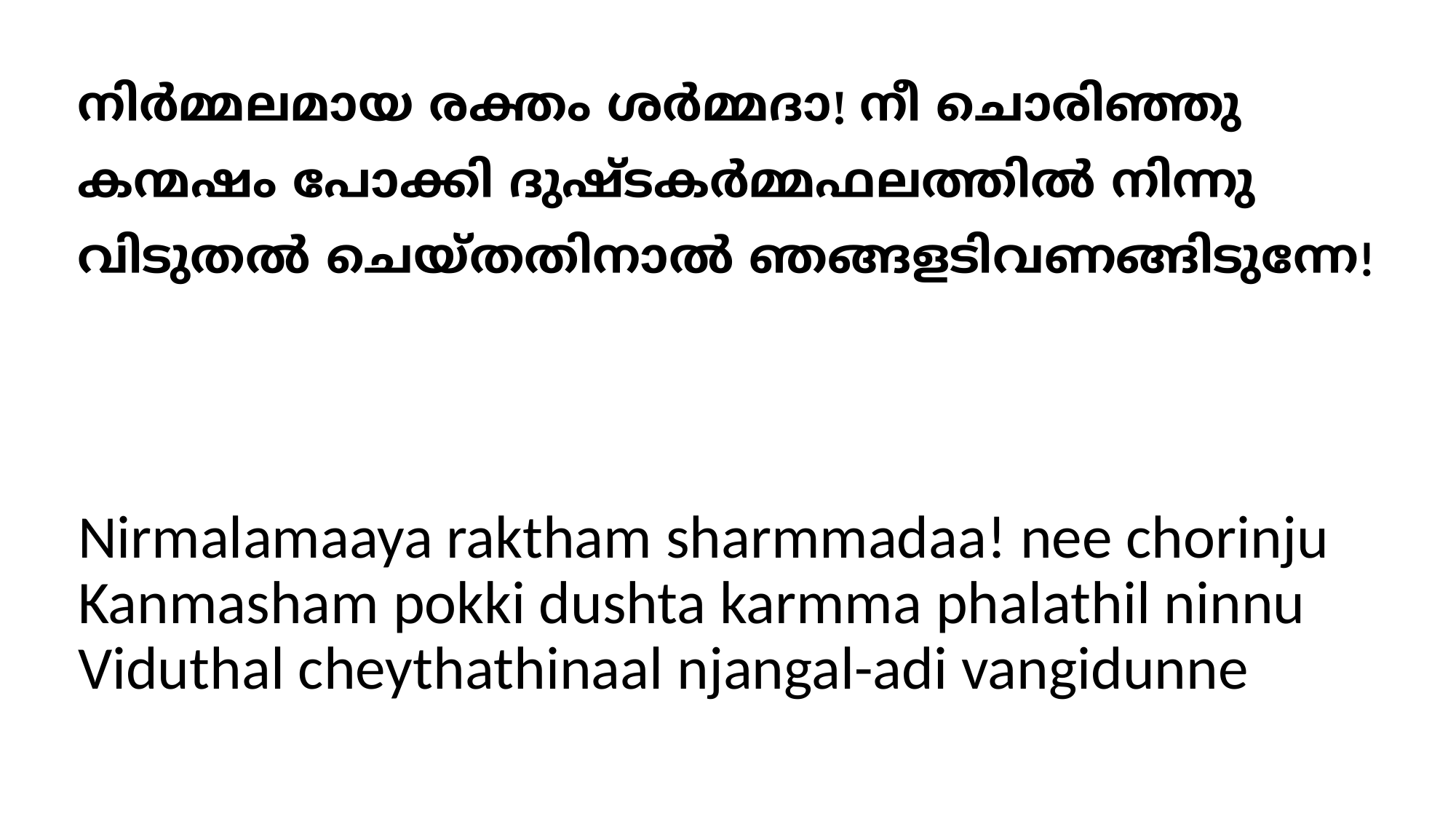

നിര്‍മ്മലമായ രക്തം ശര്‍മ്മദാ! നീ ചൊരിഞ്ഞു
കന്മഷം പോക്കി ദുഷ്ടകര്‍മ്മഫലത്തില്‍ നിന്നു
വിടുതല്‍ ചെയ്തതിനാല്‍ ഞങ്ങളടിവണങ്ങിടുന്നേ!
# Nirmalamaaya raktham sharmmadaa! nee chorinju Kanmasham pokki dushta karmma phalathil ninnu Viduthal cheythathinaal njangal-adi vangidunne